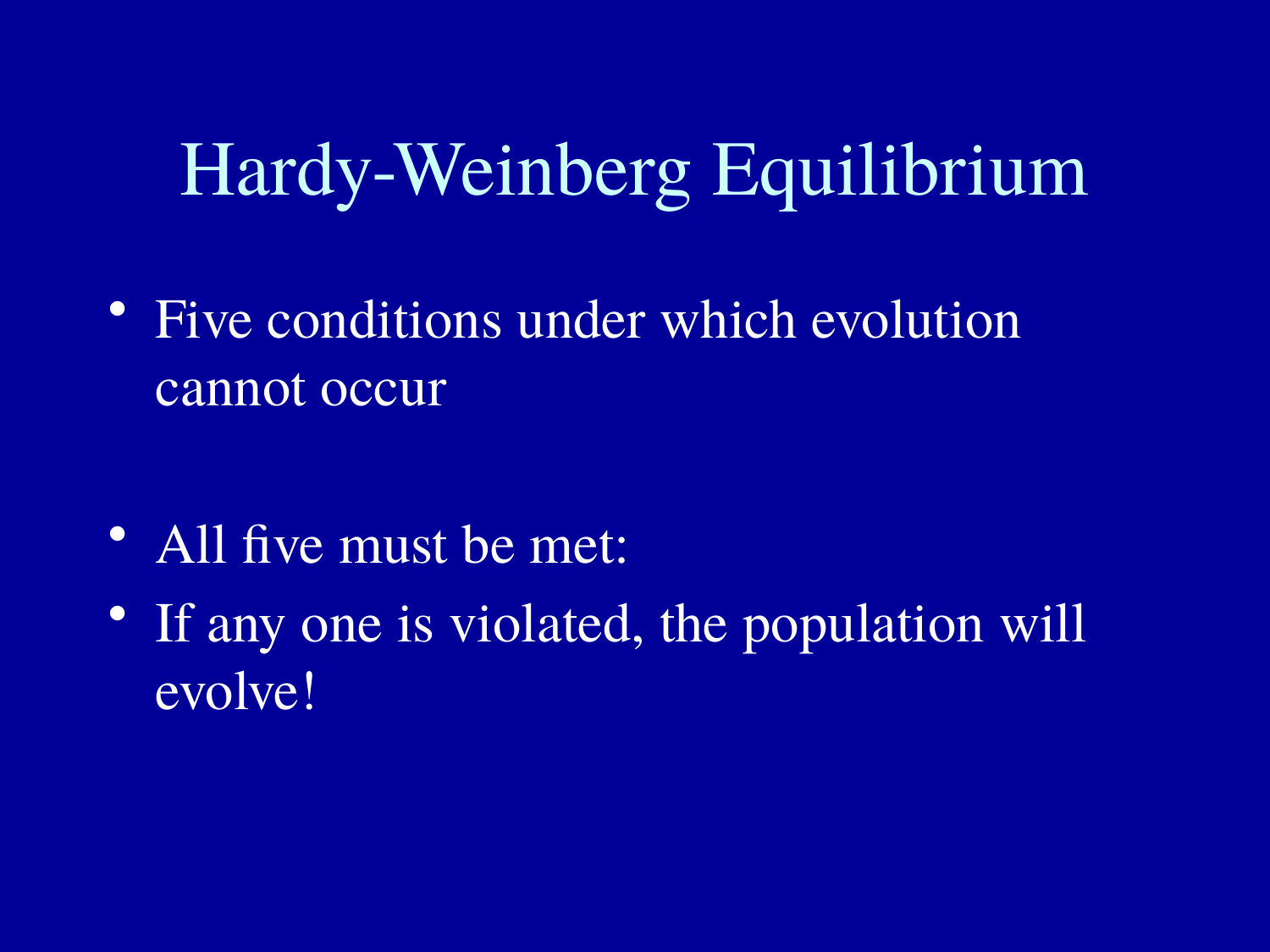

# Hardy-Weinberg Equilibrium
Five conditions under which evolution cannot occur

All five must be met:
If any one is violated, the population will evolve!